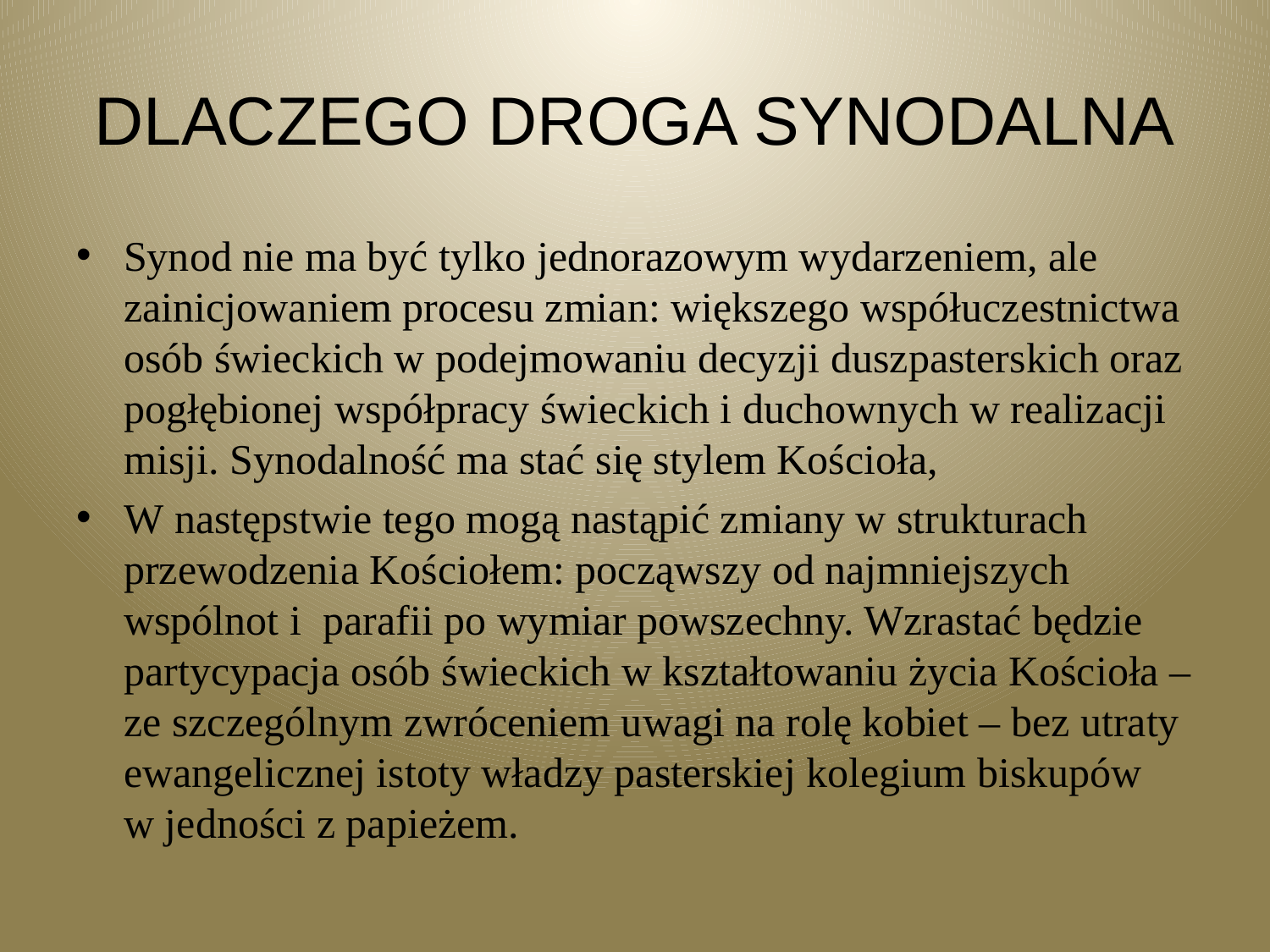

# DLACZEGO DROGA SYNODALNA
Synod nie ma być tylko jednorazowym wydarzeniem, ale zainicjowaniem procesu zmian: większego współuczestnictwa osób świeckich w podejmowaniu decyzji duszpasterskich oraz pogłębionej współpracy świeckich i duchownych w realizacji misji. Synodalność ma stać się stylem Kościoła,
W następstwie tego mogą nastąpić zmiany w strukturach przewodzenia Kościołem: począwszy od najmniejszych wspólnot i  parafii po wymiar powszechny. Wzrastać będzie partycypacja osób świeckich w kształtowaniu życia Kościoła – ze szczególnym zwróceniem uwagi na rolę kobiet – bez utraty ewangelicznej istoty władzy pasterskiej kolegium biskupów w jedności z papieżem.